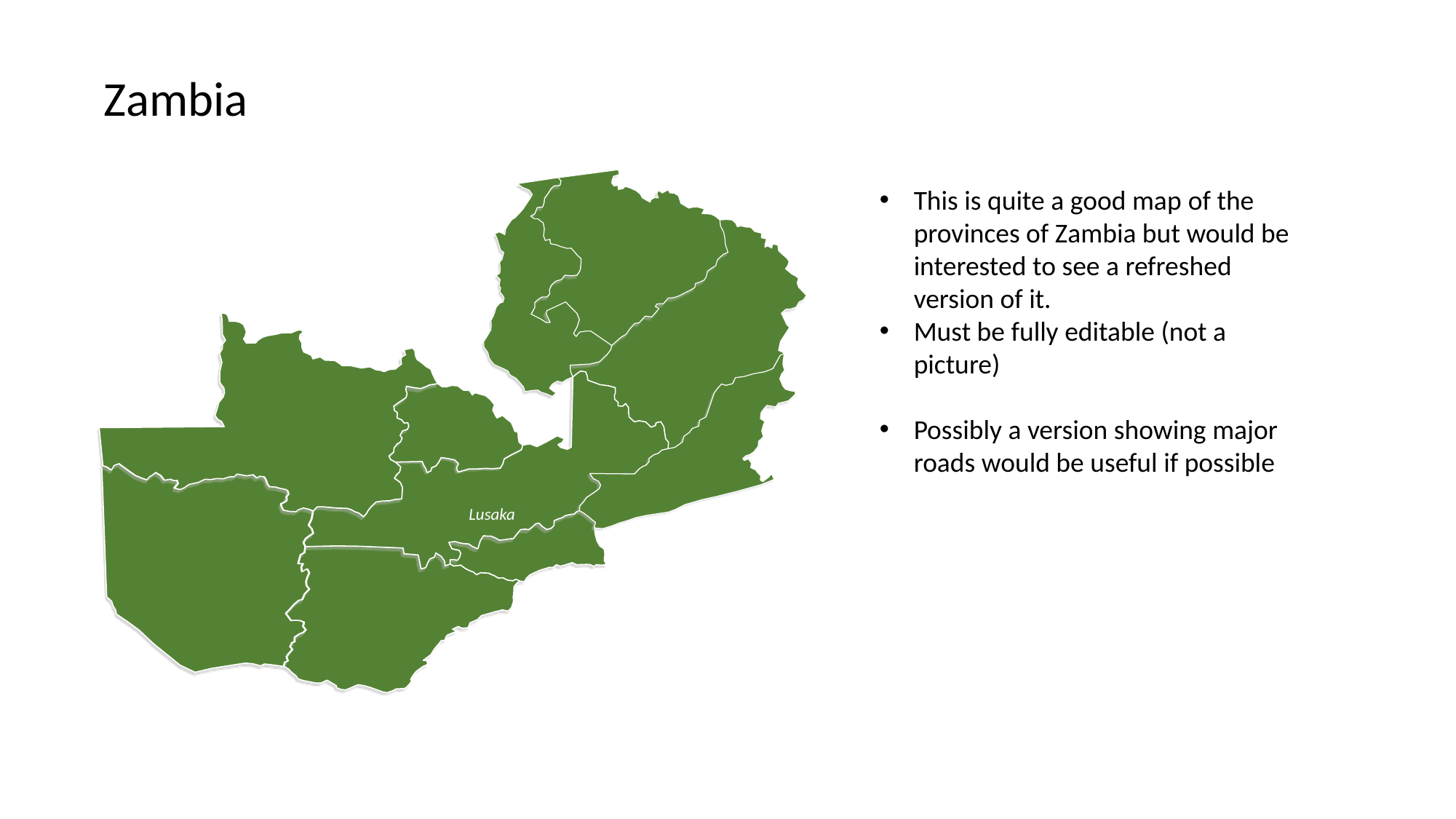

Zambia

Lusaka

This is quite a good map of the provinces of Zambia but would be interested to see a refreshed version of it.
Must be fully editable (not a picture)

Possibly a version showing major roads would be useful if possible